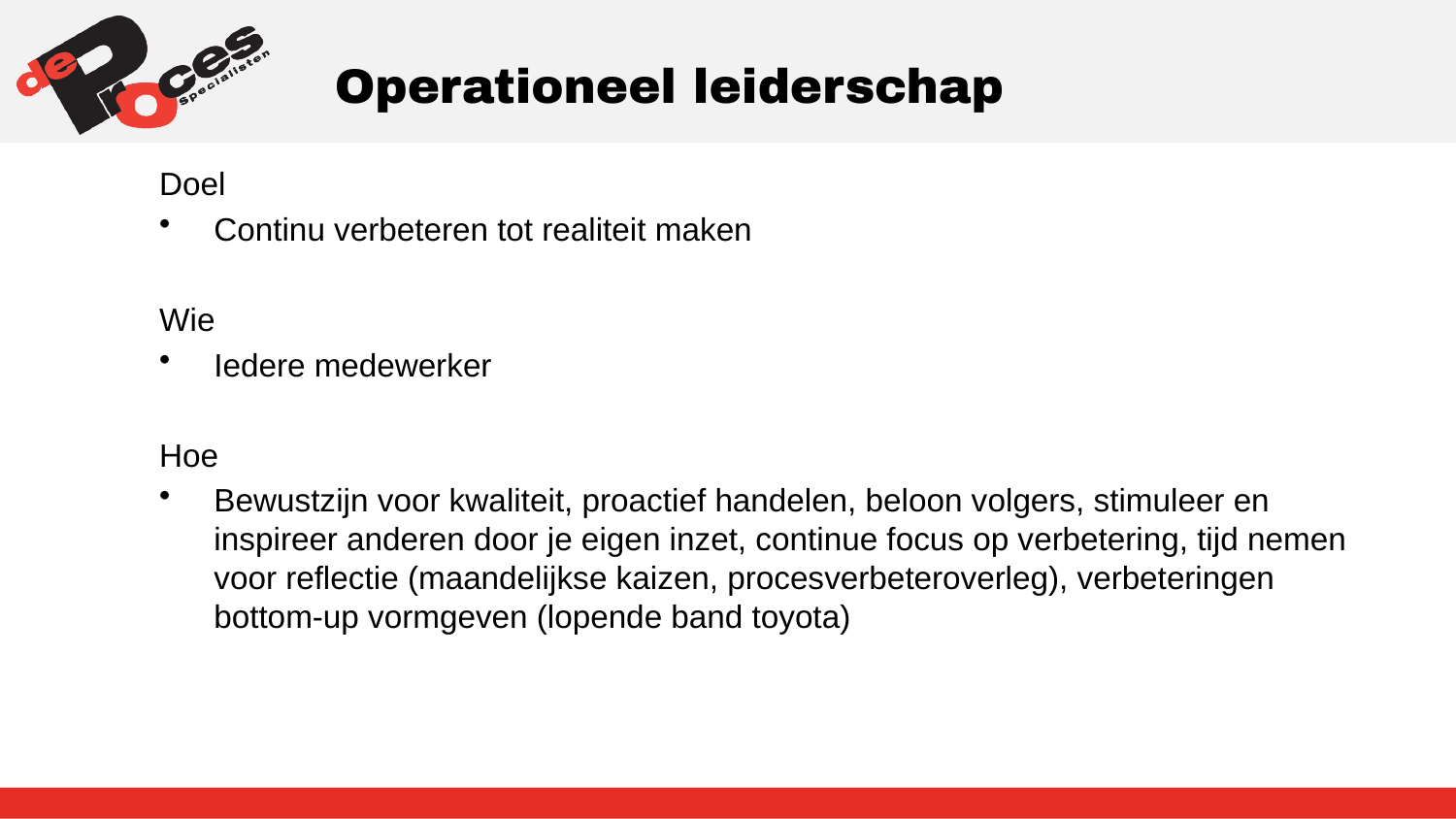

Operationeel leiderschap
Doel
Continu verbeteren tot realiteit maken

Wie
Iedere medewerker

Hoe
Bewustzijn voor kwaliteit, proactief handelen, beloon volgers, stimuleer en inspireer anderen door je eigen inzet, continue focus op verbetering, tijd nemen voor reflectie (maandelijkse kaizen, procesverbeteroverleg), verbeteringen bottom-up vormgeven (lopende band toyota)

21